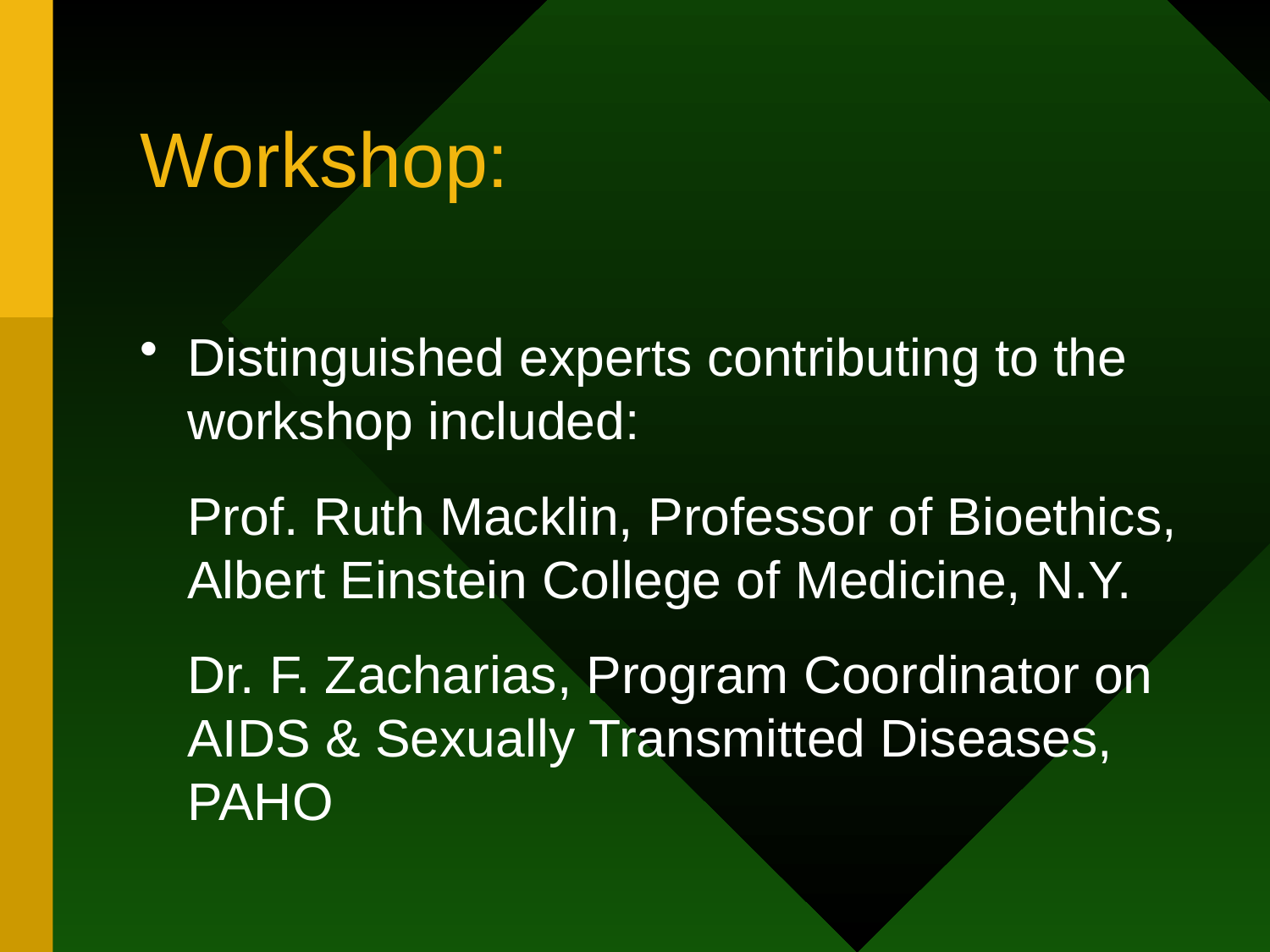

# Workshop:
Distinguished experts contributing to the workshop included:
	Prof. Ruth Macklin, Professor of Bioethics, Albert Einstein College of Medicine, N.Y.
	Dr. F. Zacharias, Program Coordinator on AIDS & Sexually Transmitted Diseases, PAHO